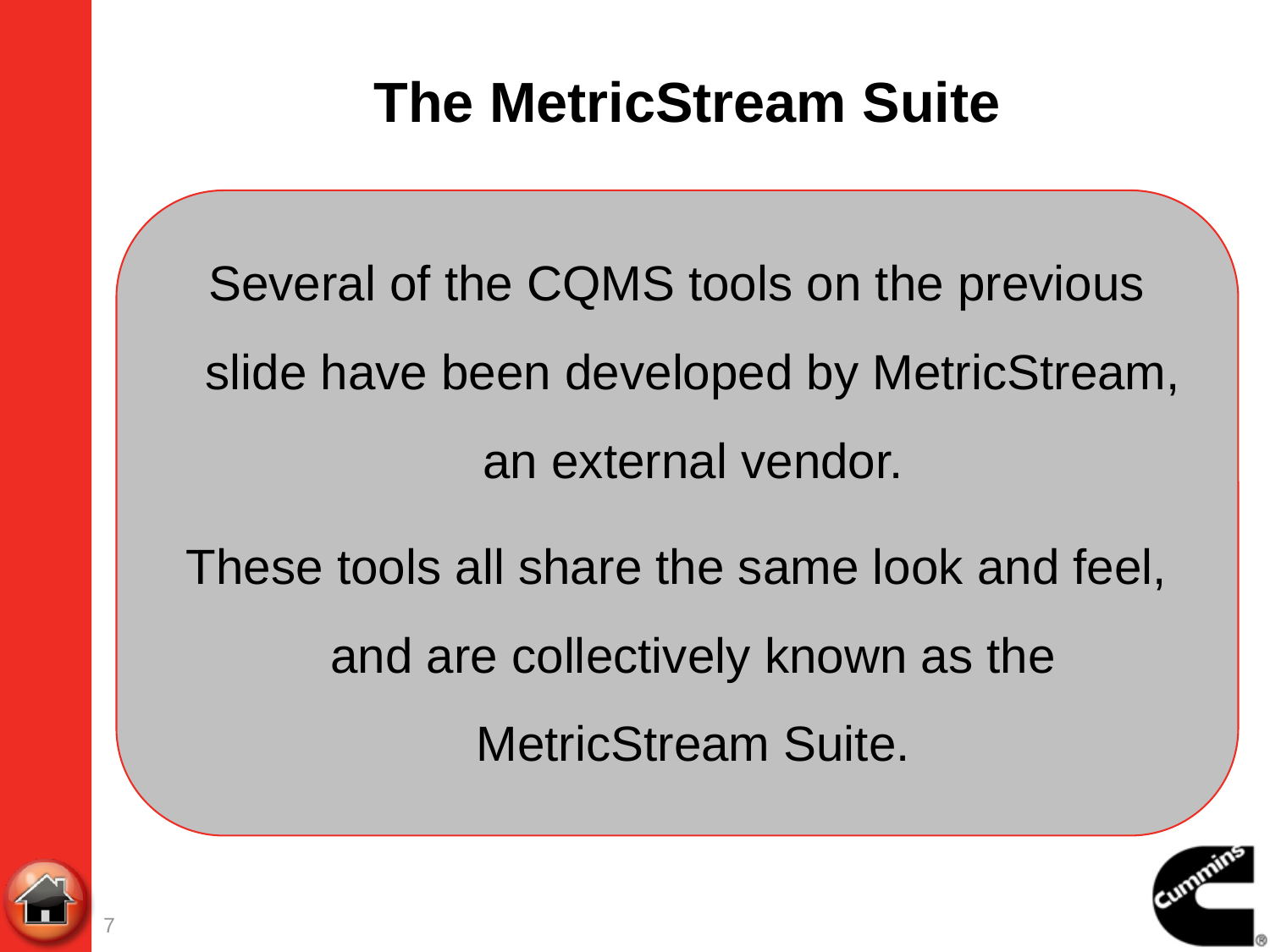

# The MetricStream Suite

Several of the CQMS tools on the previous slide have been developed by MetricStream, an external vendor.
These tools all share the same look and feel, and are collectively known as the MetricStream Suite.

7